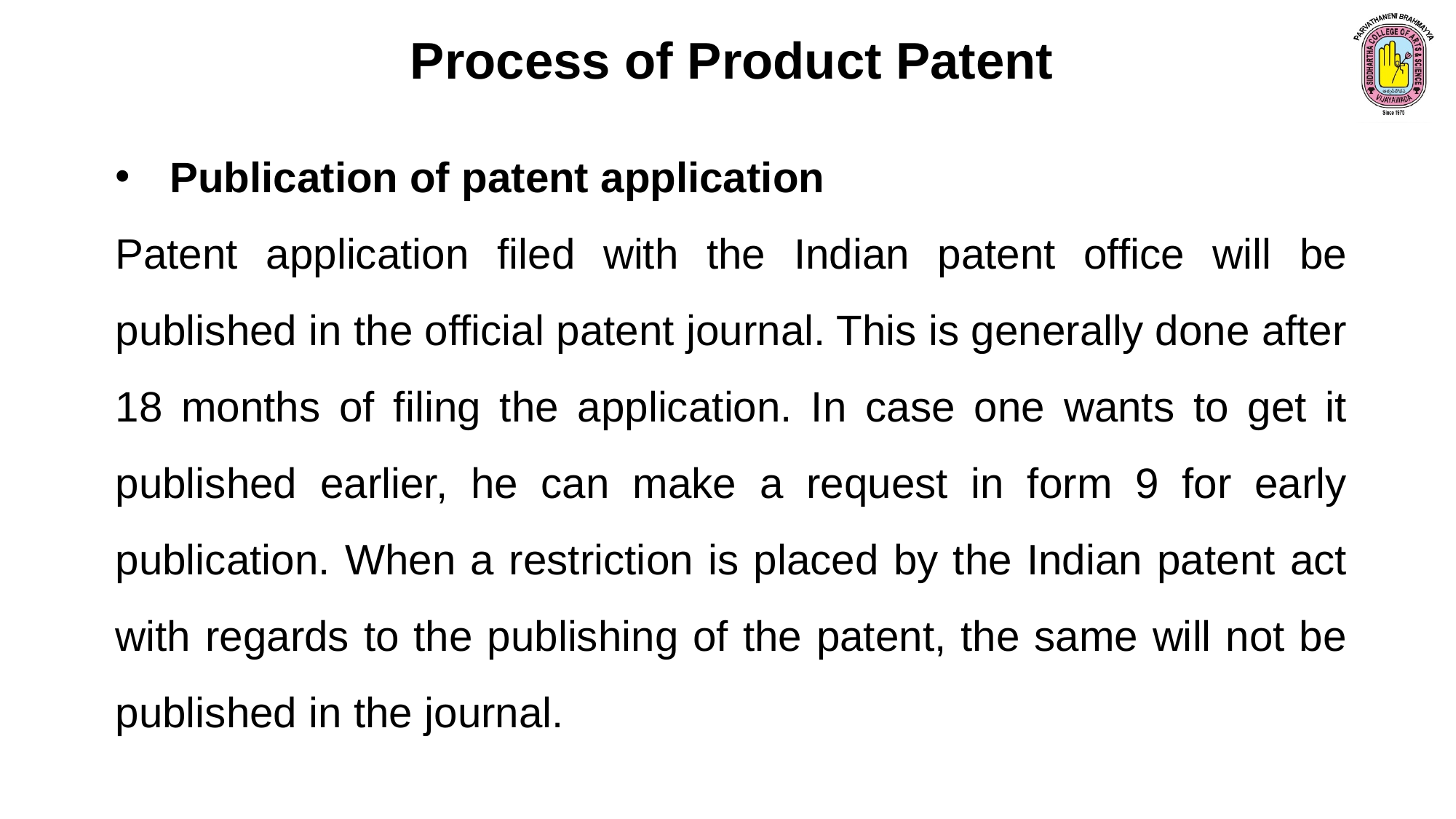

Process of Product Patent
Publication of patent application
Patent application filed with the Indian patent office will be published in the official patent journal. This is generally done after 18 months of filing the application. In case one wants to get it published earlier, he can make a request in form 9 for early publication. When a restriction is placed by the Indian patent act with regards to the publishing of the patent, the same will not be published in the journal.